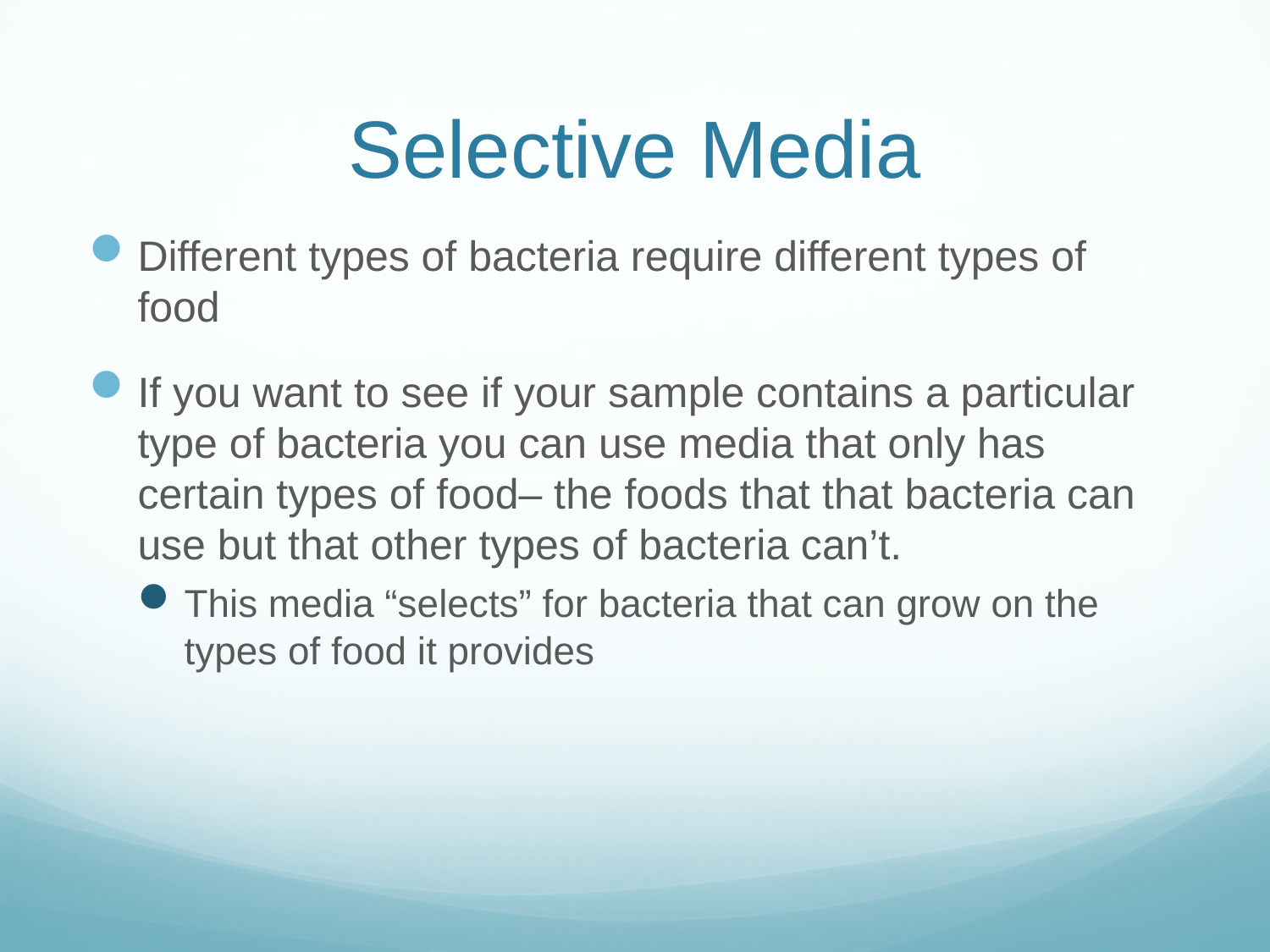

# Selective Media
Different types of bacteria require different types of food
If you want to see if your sample contains a particular type of bacteria you can use media that only has certain types of food– the foods that that bacteria can use but that other types of bacteria can’t.
This media “selects” for bacteria that can grow on the types of food it provides